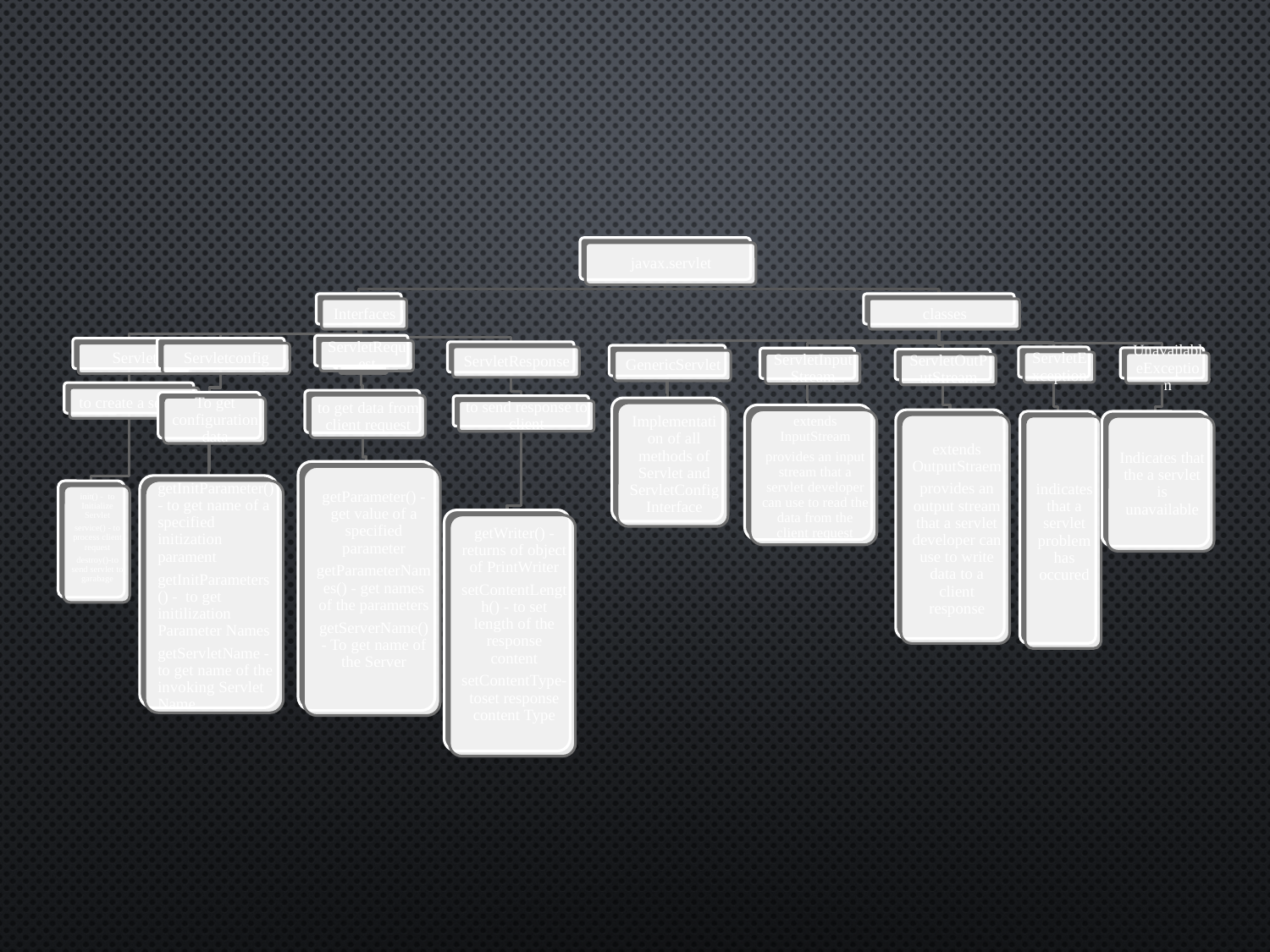

javax.servlet
Interfaces
Servlet
to create a servlet
init() -  to Initialize Servlet
service() - to process client request
destroy()-to send servlet to garabage

Servletconfig
To get configuration data
getInitParameter() - to get name of a specified initization parament
getInitParameters() -  to get initilization Parameter Names
getServletName - to get name of the invoking Servlet Name

ServletRequest
to get data from client request
getParameter() - get value of a specified parameter
getParameterNames() - get names of the parameters
getServerName() - To get name of the Server

ServletResponse
to send response to client
getWriter() - returns of object of PrintWriter
setContentLength() - to set length of the response content
setContentType-toset response content Type

classes
GenericServlet
Implementation of all methods of Servlet and ServletConfig Interface
ServletInputStream
extends InputStream
provides an input stream that a servlet developer can use to read the data from the client request
ServletOutPutStream
extends OutputStraem
provides an output stream that a servlet developer can use to write data to a client response
ServletException
indicates that a servlet problem has occured
UnavailableException
Indicates that the a servlet is unavailable